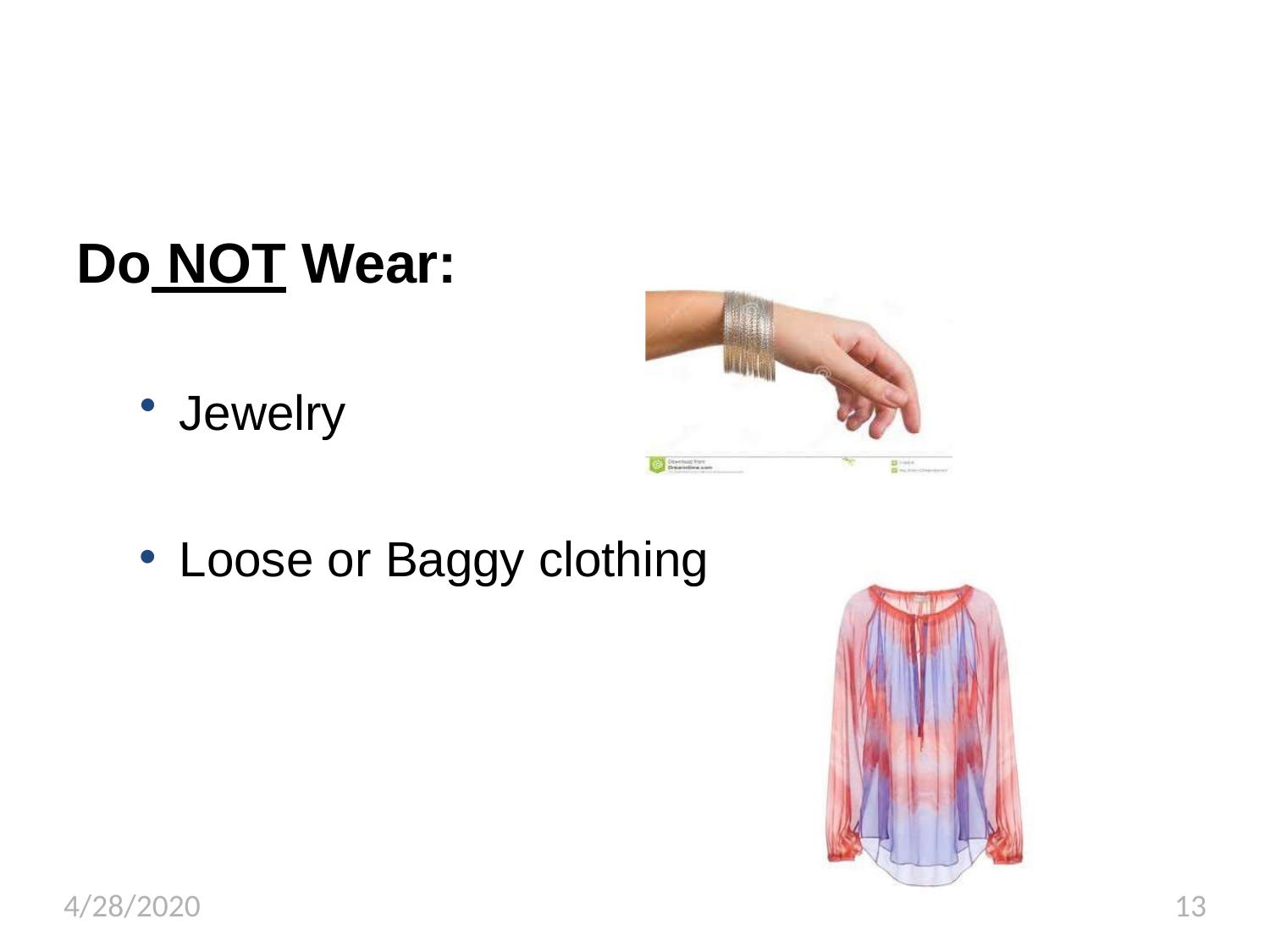

Do NOT Wear:

Jewelry

Loose or Baggy clothing

4/28/2020
13